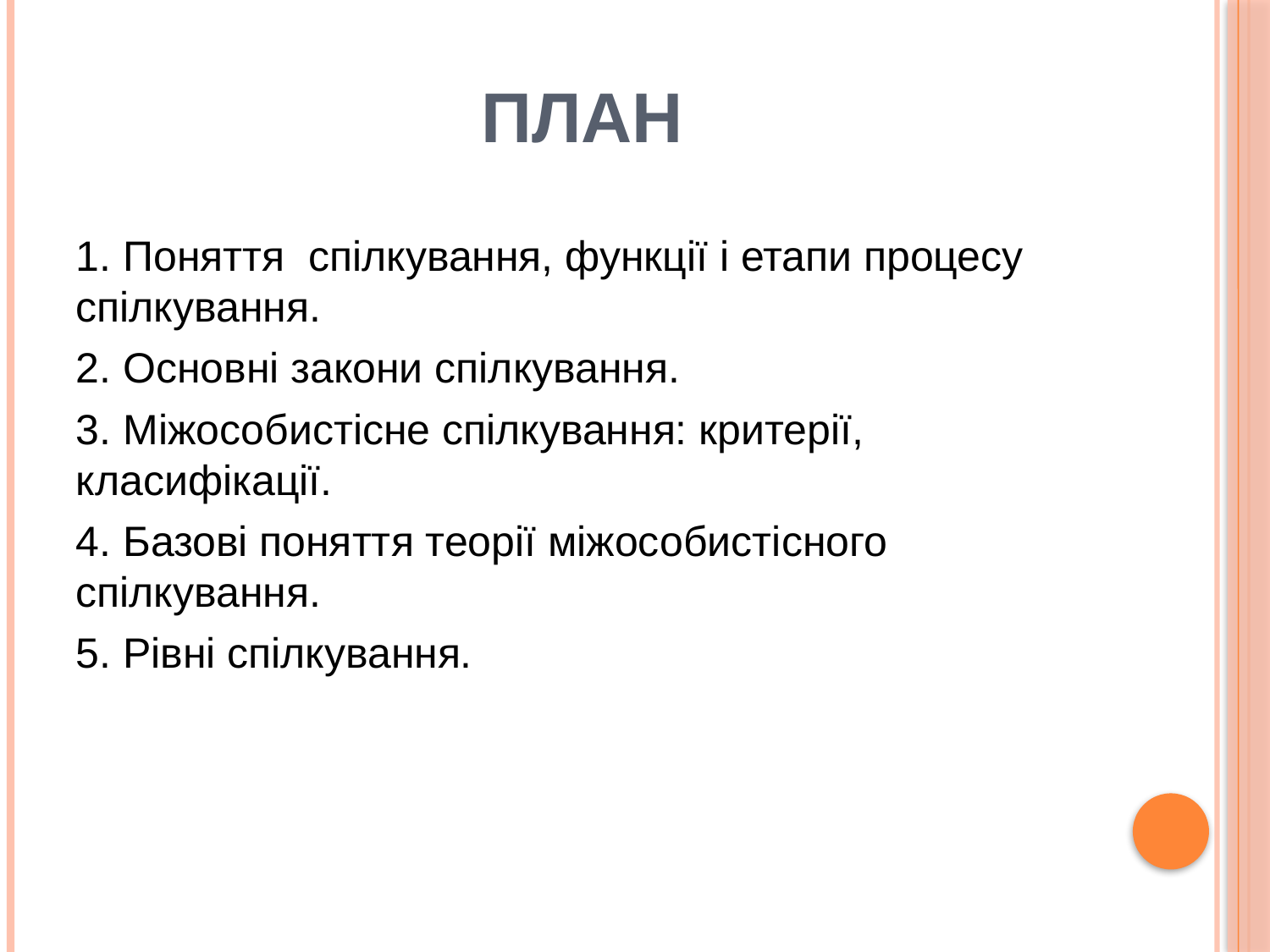

# План
1. Поняття  спілкування, функції і етапи процесу спілкування.
2. Основні закони спілкування.
3. Міжособистісне спілкування: критерії, класифікації.
4. Базові поняття теорії міжособистісного спілкування.
5. Рівні спілкування.